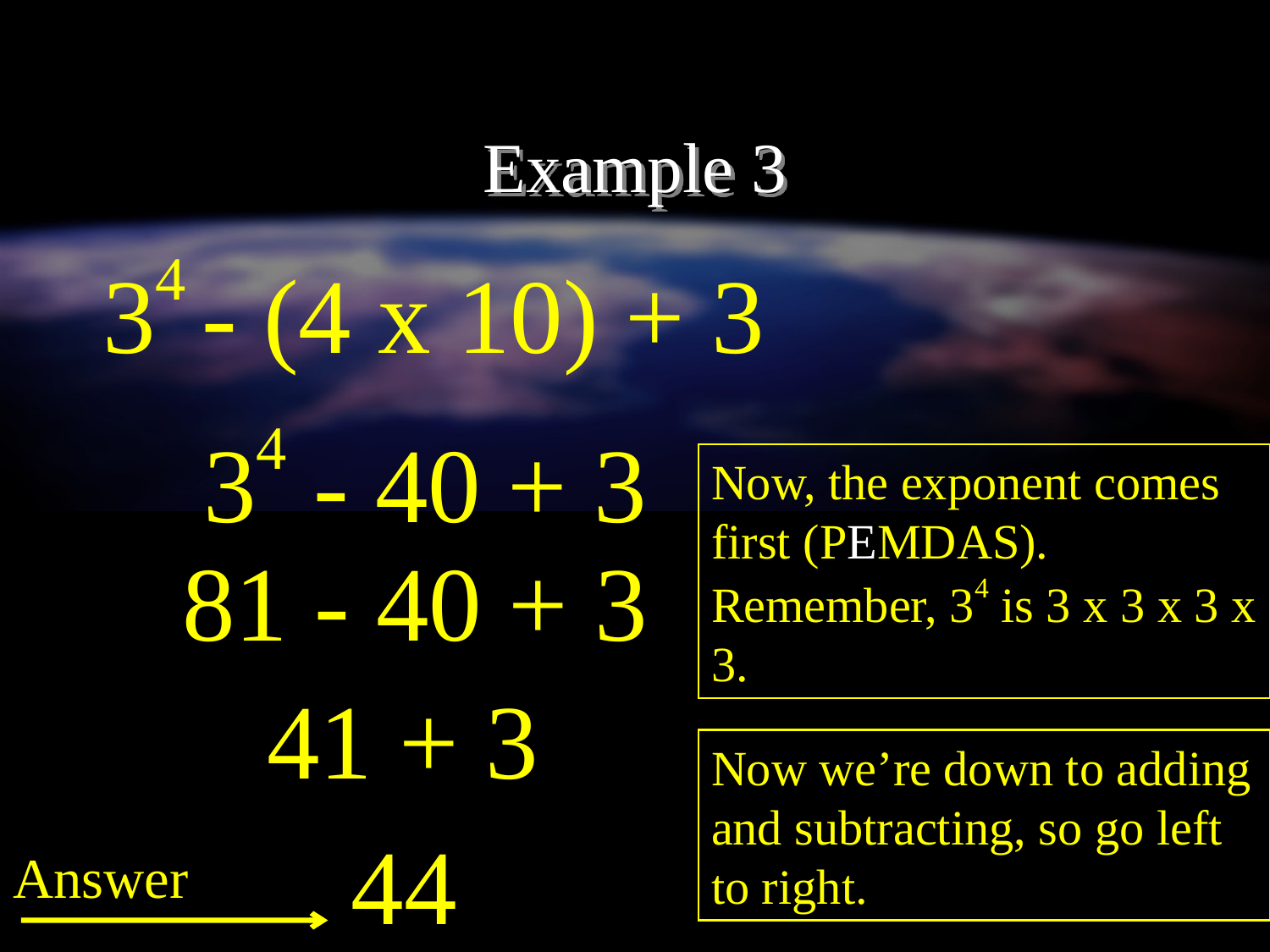

# Example 3
 34 - (4 x 10) + 3
34 - 40 + 3
Now, the exponent comes first (PEMDAS). Remember, 34 is 3 x 3 x 3 x 3.
81 - 40 + 3
41 + 3
Now we’re down to adding and subtracting, so go left to right.
44
Answer